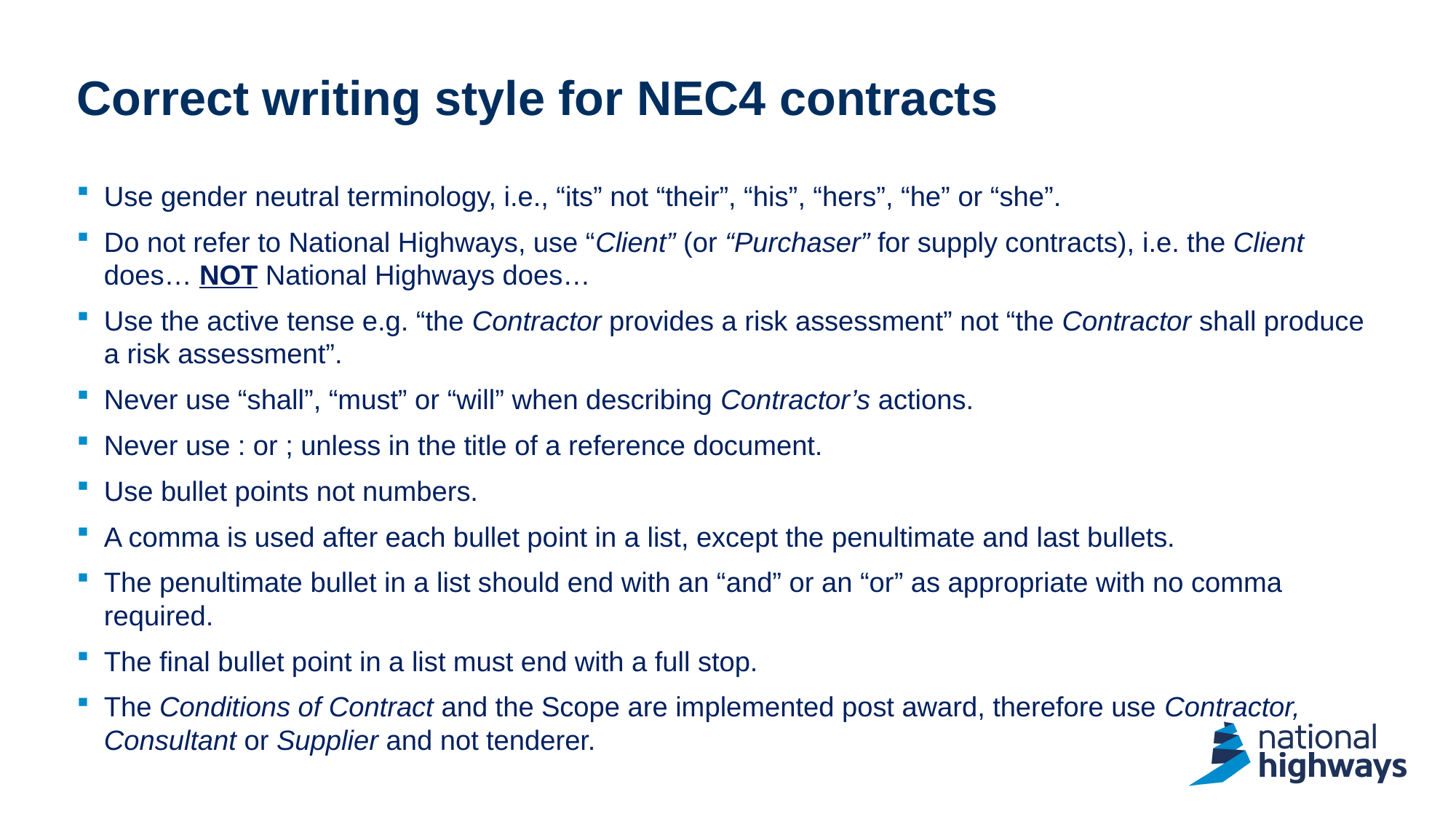

# Correct writing style for NEC4 contracts
Use gender neutral terminology, i.e., “its” not “their”, “his”, “hers”, “he” or “she”.
Do not refer to National Highways, use “Client” (or “Purchaser” for supply contracts), i.e. the Client does… NOT National Highways does…
Use the active tense e.g. “the Contractor provides a risk assessment” not “the Contractor shall produce a risk assessment”.
Never use “shall”, “must” or “will” when describing Contractor’s actions.
Never use : or ; unless in the title of a reference document.
Use bullet points not numbers.
A comma is used after each bullet point in a list, except the penultimate and last bullets.
The penultimate bullet in a list should end with an “and” or an “or” as appropriate with no comma required.
The final bullet point in a list must end with a full stop.
The Conditions of Contract and the Scope are implemented post award, therefore use Contractor, Consultant or Supplier and not tenderer.